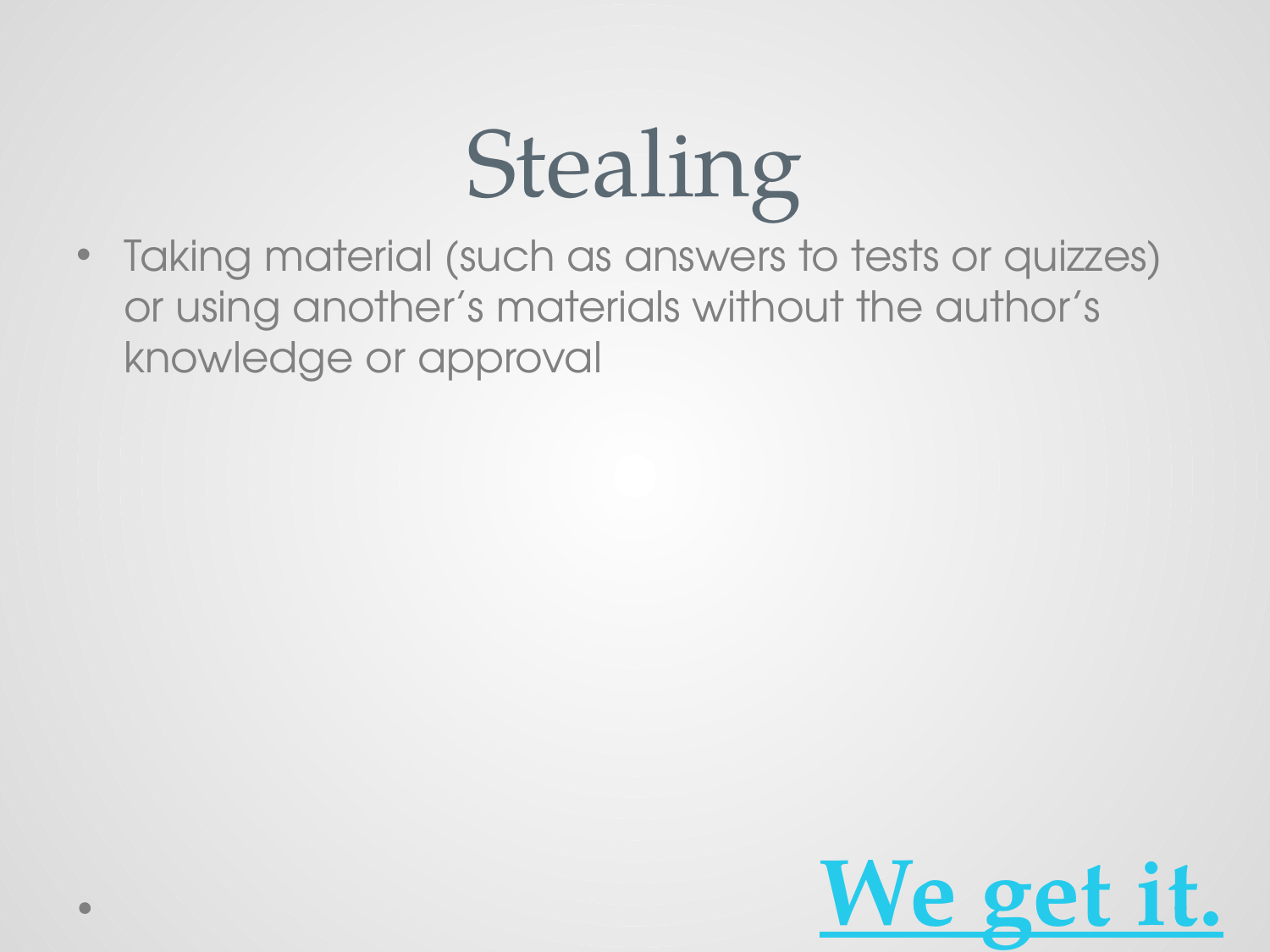

# Stealing
Taking material (such as answers to tests or quizzes) or using another’s materials without the author’s knowledge or approval
We get it.